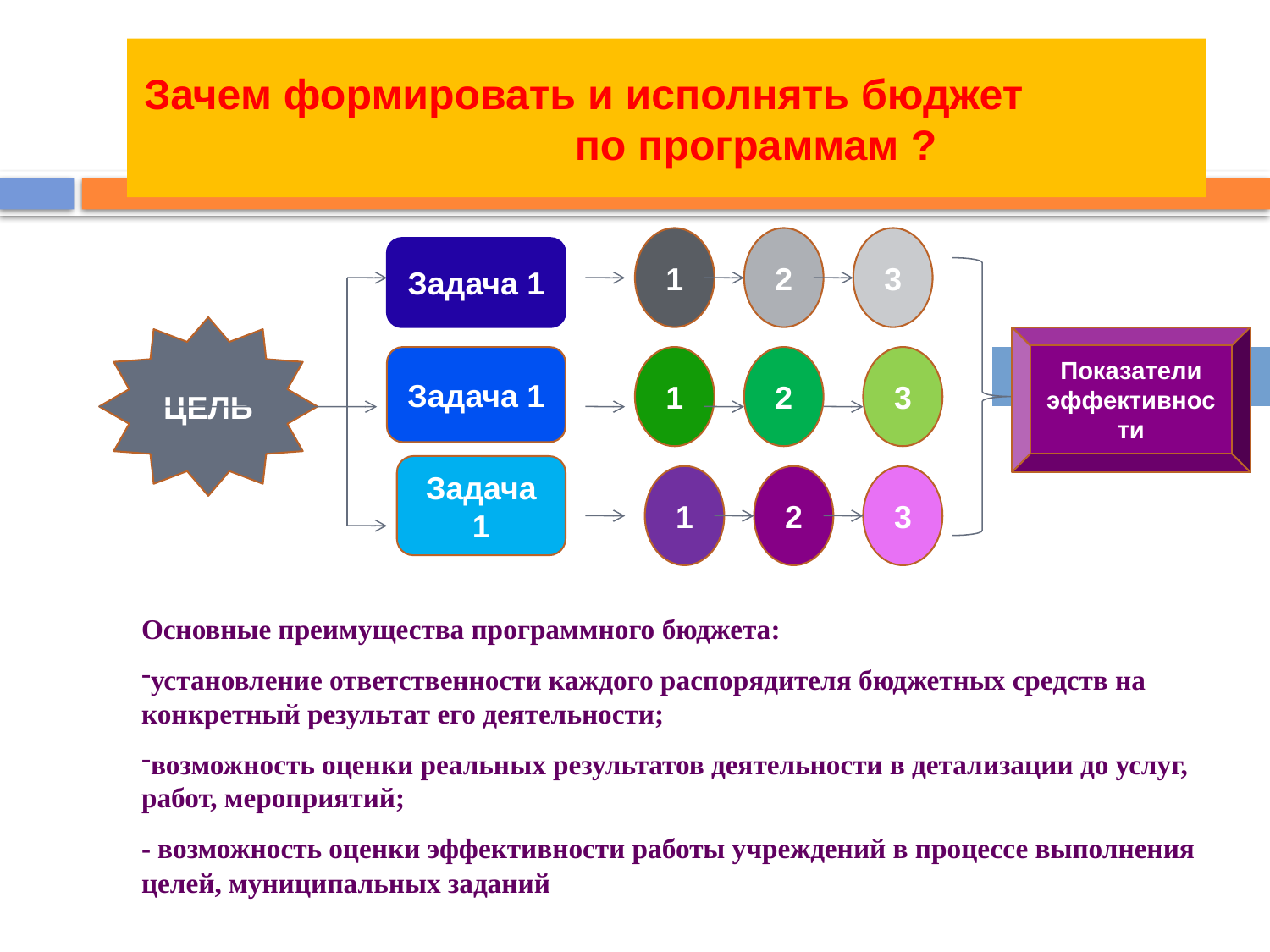

# Зачем формировать и исполнять бюджет                               по программам ?
1
2
3
Задача 1

ЦЕЛЬ
Показатели эффективности
Задача 1
1
2
3

Задача 1
1
2
3
Основные преимущества программного бюджета:

установление ответственности каждого распорядителя бюджетных средств на конкретный результат его деятельности;

возможность оценки реальных результатов деятельности в детализации до услуг, работ, мероприятий;

- возможность оценки эффективности работы учреждений в процессе выполнения целей, муниципальных заданий